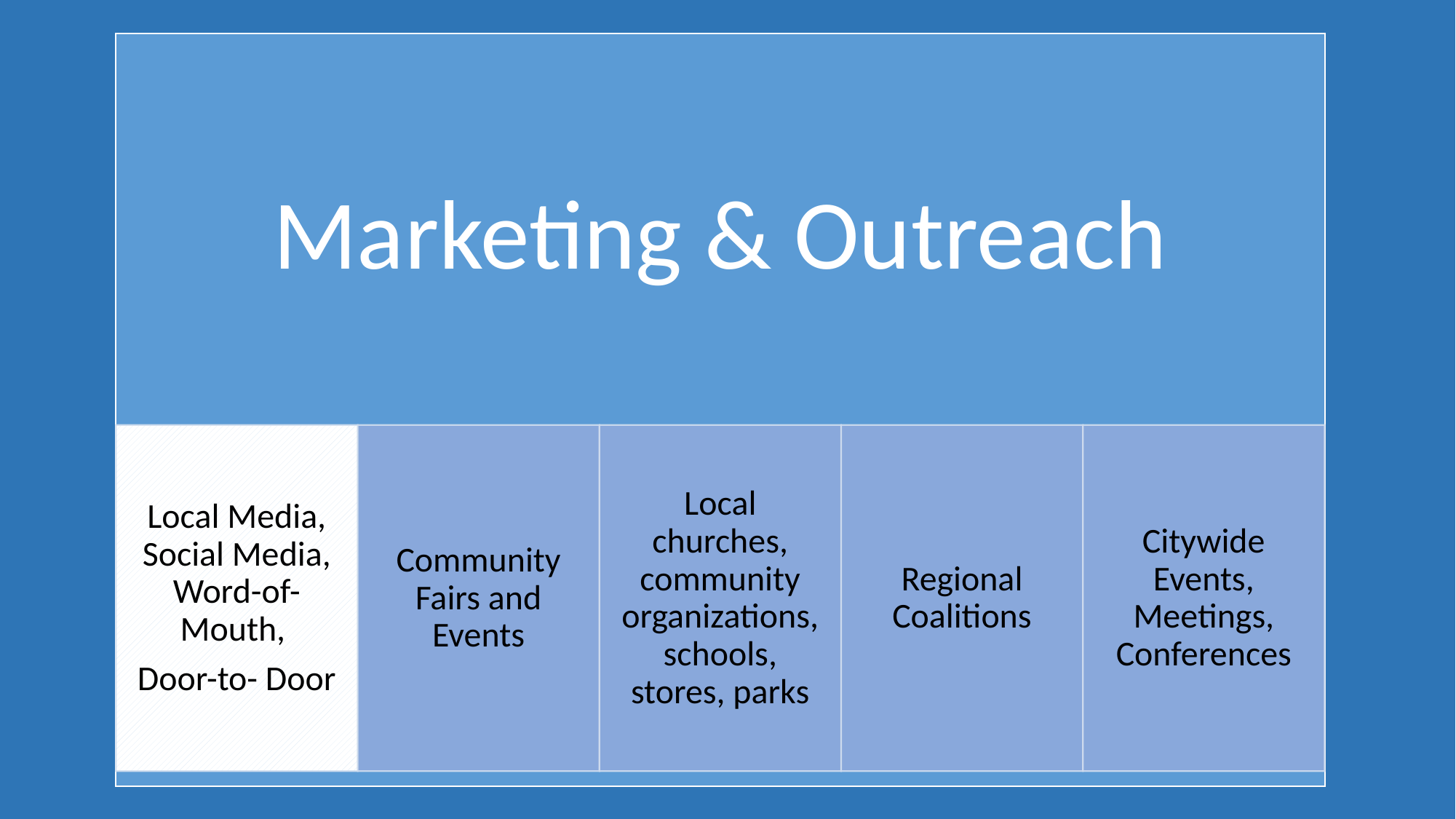

Marketing & Outreach
Local Media, Social Media, Word-of-Mouth,
Door-to- Door
Community Fairs and Events
Local churches, community organizations, schools, stores, parks
Regional Coalitions
Citywide Events, Meetings, Conferences